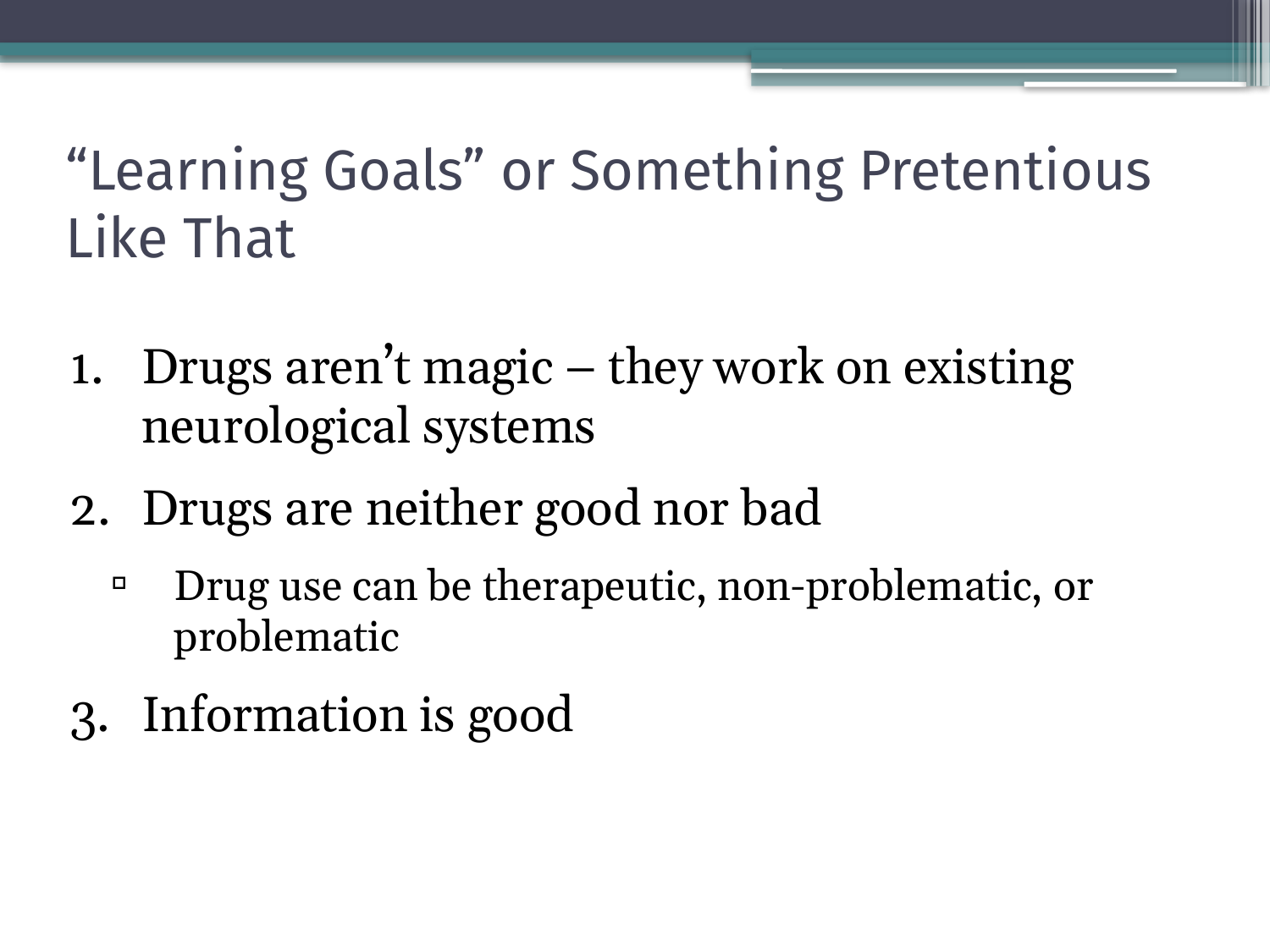

# “Learning Goals” or Something Pretentious Like That
Drugs aren’t magic – they work on existing neurological systems
Drugs are neither good nor bad
Drug use can be therapeutic, non-problematic, or problematic
Information is good